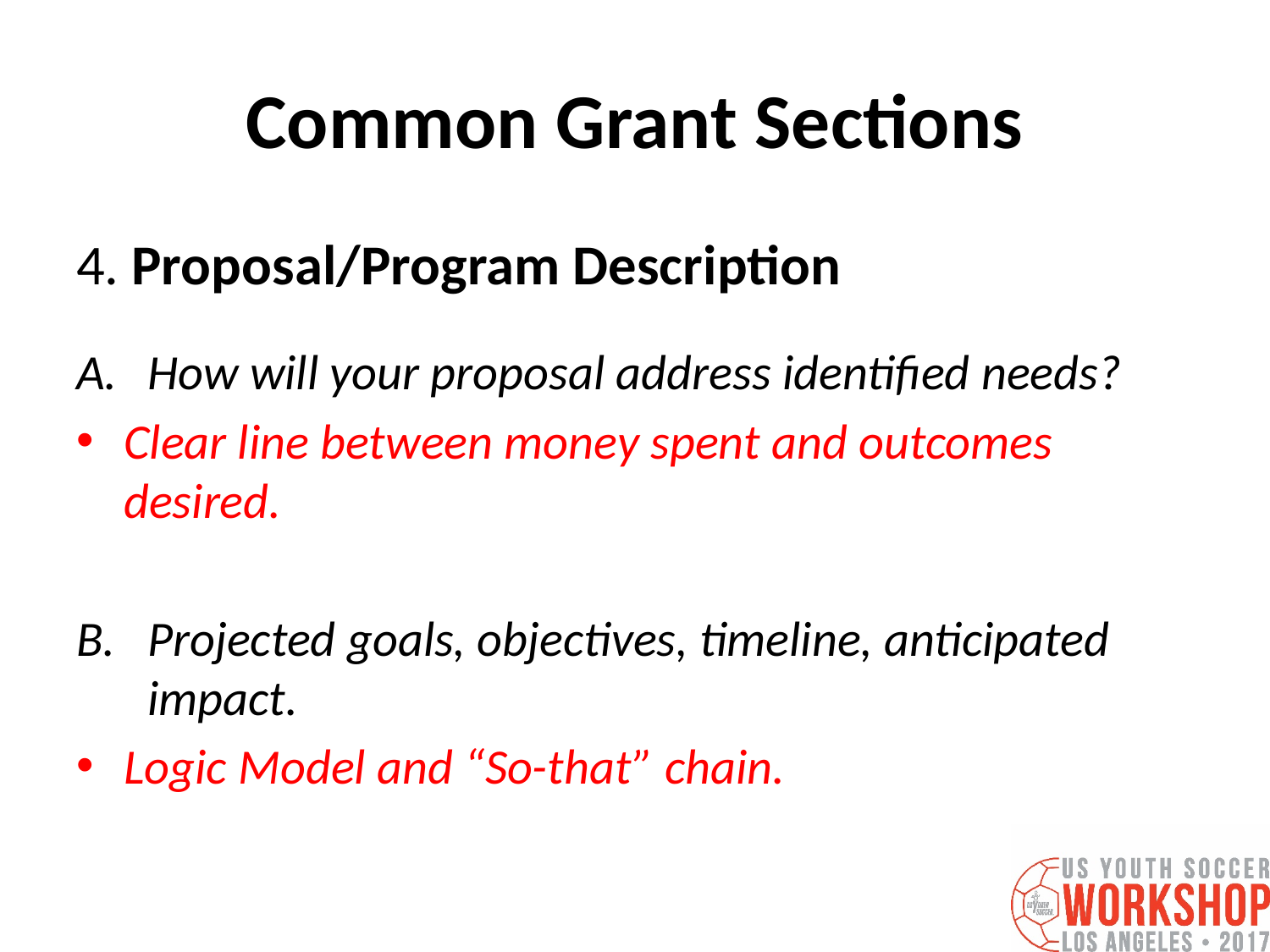

# Common Grant Sections
4. Proposal/Program Description

How will your proposal address identified needs?
Clear line between money spent and outcomes desired.

Projected goals, objectives, timeline, anticipated impact.
Logic Model and “So-that” chain.